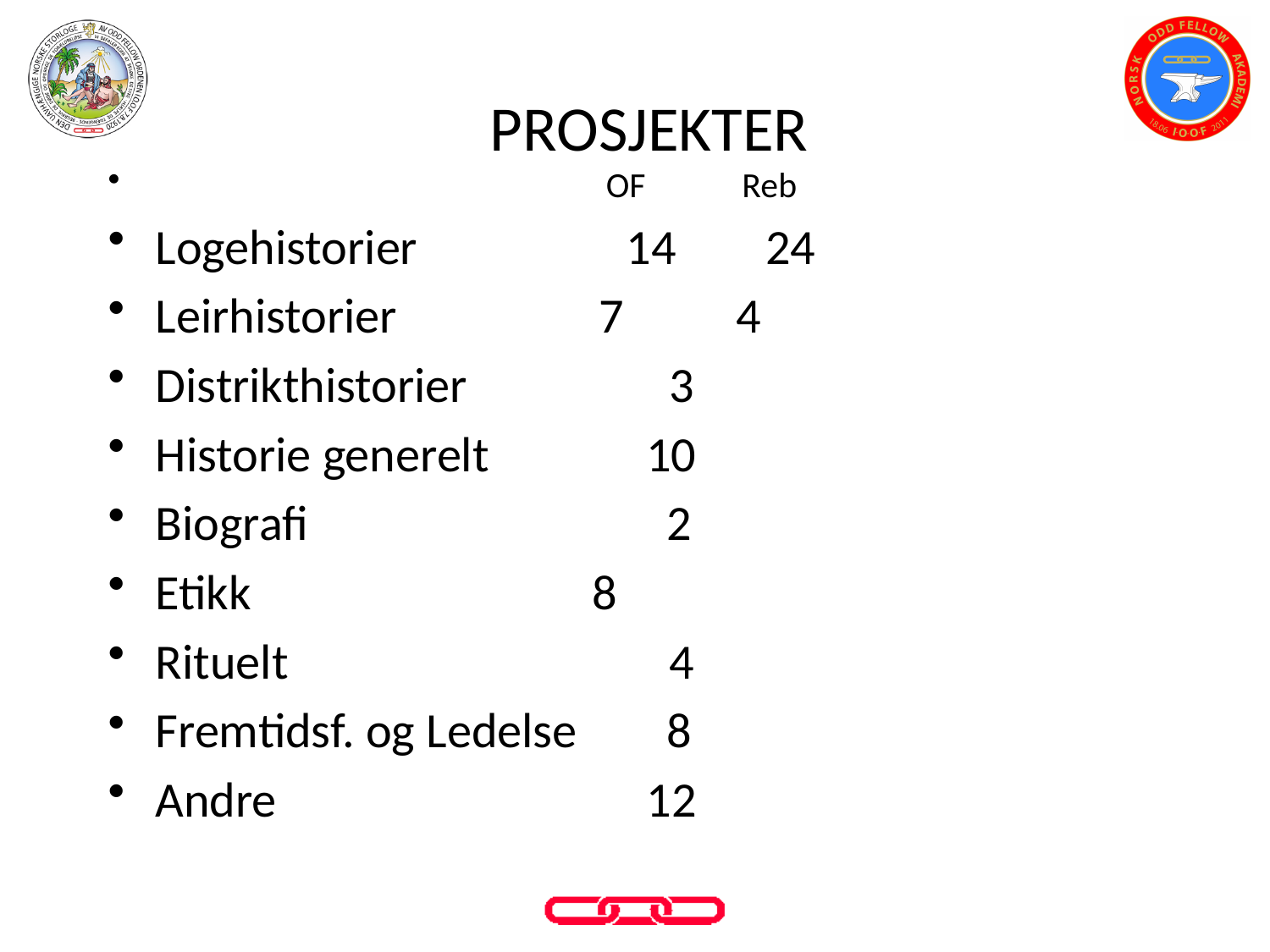

# PROSJEKTER
                                                        OF            Reb
Logehistorier	        14        24
Leirhistorier                  7          4
Distrikthistorier                  3
Historie generelt              10
Biografi                                2
Etikk			     8
Rituelt                                  4
Fremtidsf. og Ledelse        8
Andre                                 12